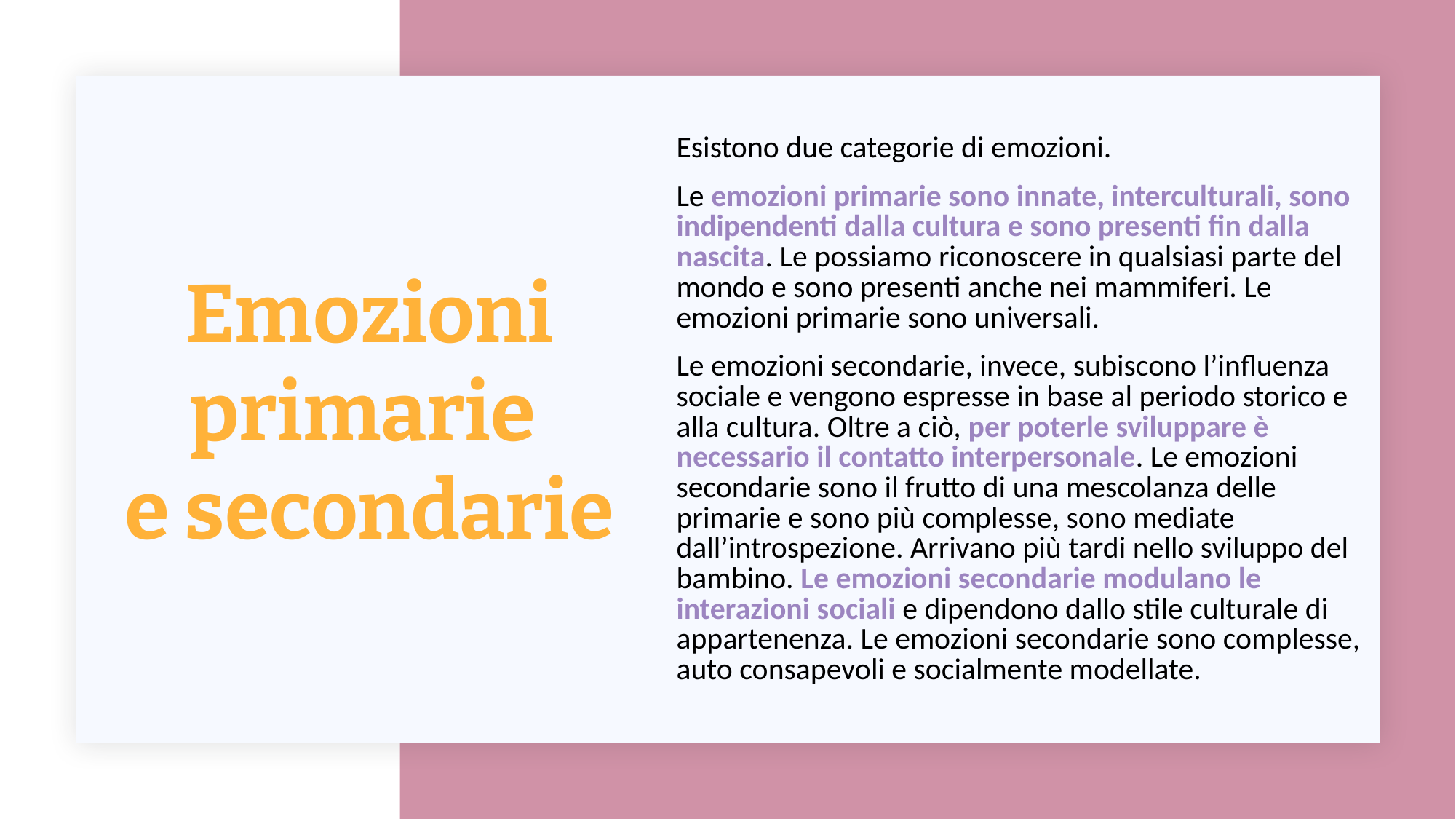

Esistono due categorie di emozioni.
Le emozioni primarie sono innate, interculturali, sono indipendenti dalla cultura e sono presenti fin dalla nascita. Le possiamo riconoscere in qualsiasi parte del mondo e sono presenti anche nei mammiferi. Le emozioni primarie sono universali.
Le emozioni secondarie, invece, subiscono l’influenza sociale e vengono espresse in base al periodo storico e alla cultura. Oltre a ciò, per poterle sviluppare è necessario il contatto interpersonale. Le emozioni secondarie sono il frutto di una mescolanza delle primarie e sono più complesse, sono mediate dall’introspezione. Arrivano più tardi nello sviluppo del bambino. Le emozioni secondarie modulano le interazioni sociali e dipendono dallo stile culturale di appartenenza. Le emozioni secondarie sono complesse, auto consapevoli e socialmente modellate.
Emozioni primarie
e secondarie